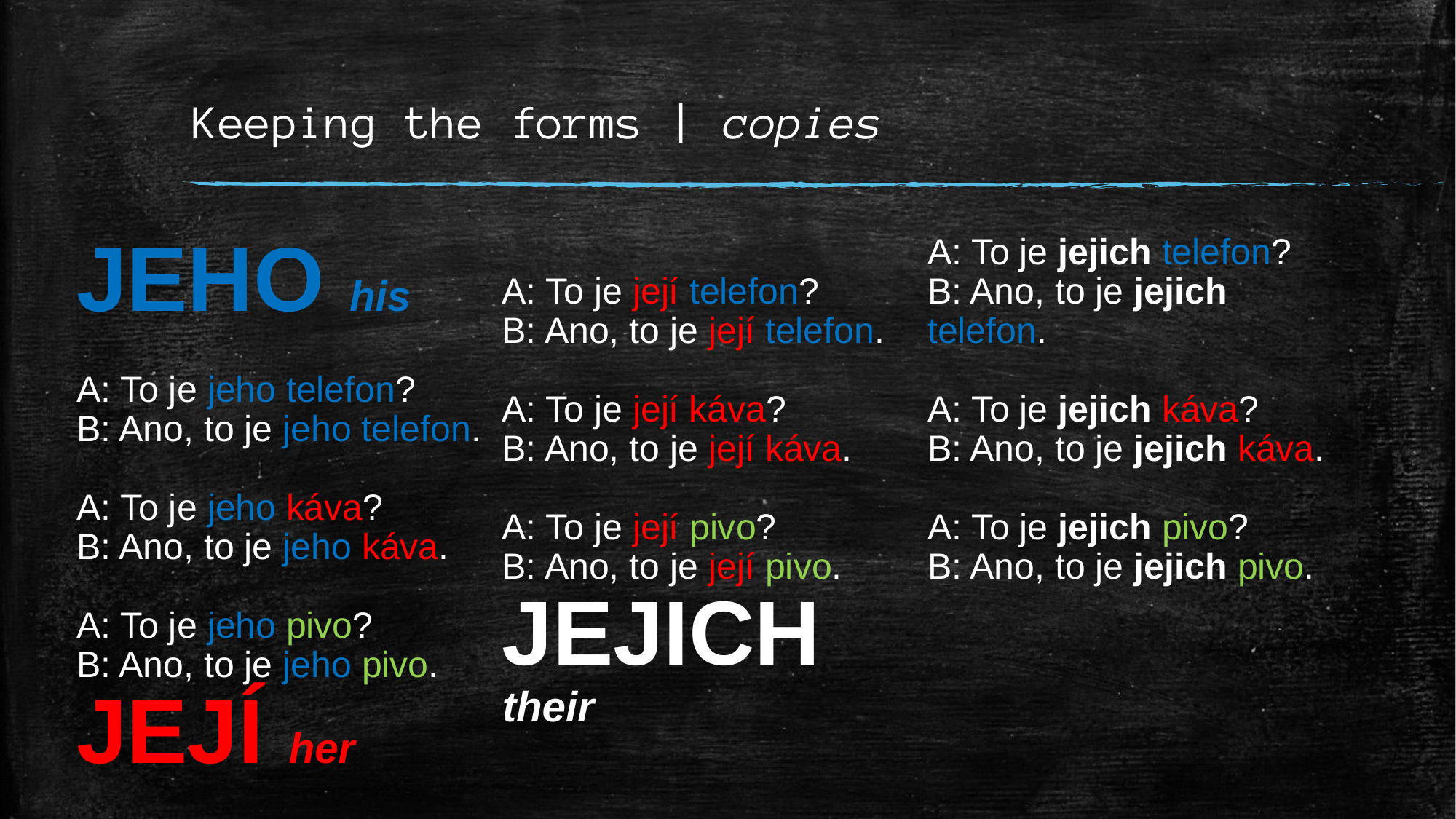

# Keeping the forms | copies
JEHO his

A: To je jeho telefon?
B: Ano, to je jeho telefon.

A: To je jeho káva?
B: Ano, to je jeho káva.

A: To je jeho pivo?
B: Ano, to je jeho pivo.
JEJÍ her

A: To je její telefon?
B: Ano, to je její telefon.

A: To je její káva?
B: Ano, to je její káva.

A: To je její pivo?
B: Ano, to je její pivo.
JEJICH their

A: To je jejich telefon?
B: Ano, to je jejich telefon.

A: To je jejich káva?
B: Ano, to je jejich káva.

A: To je jejich pivo?
B: Ano, to je jejich pivo.